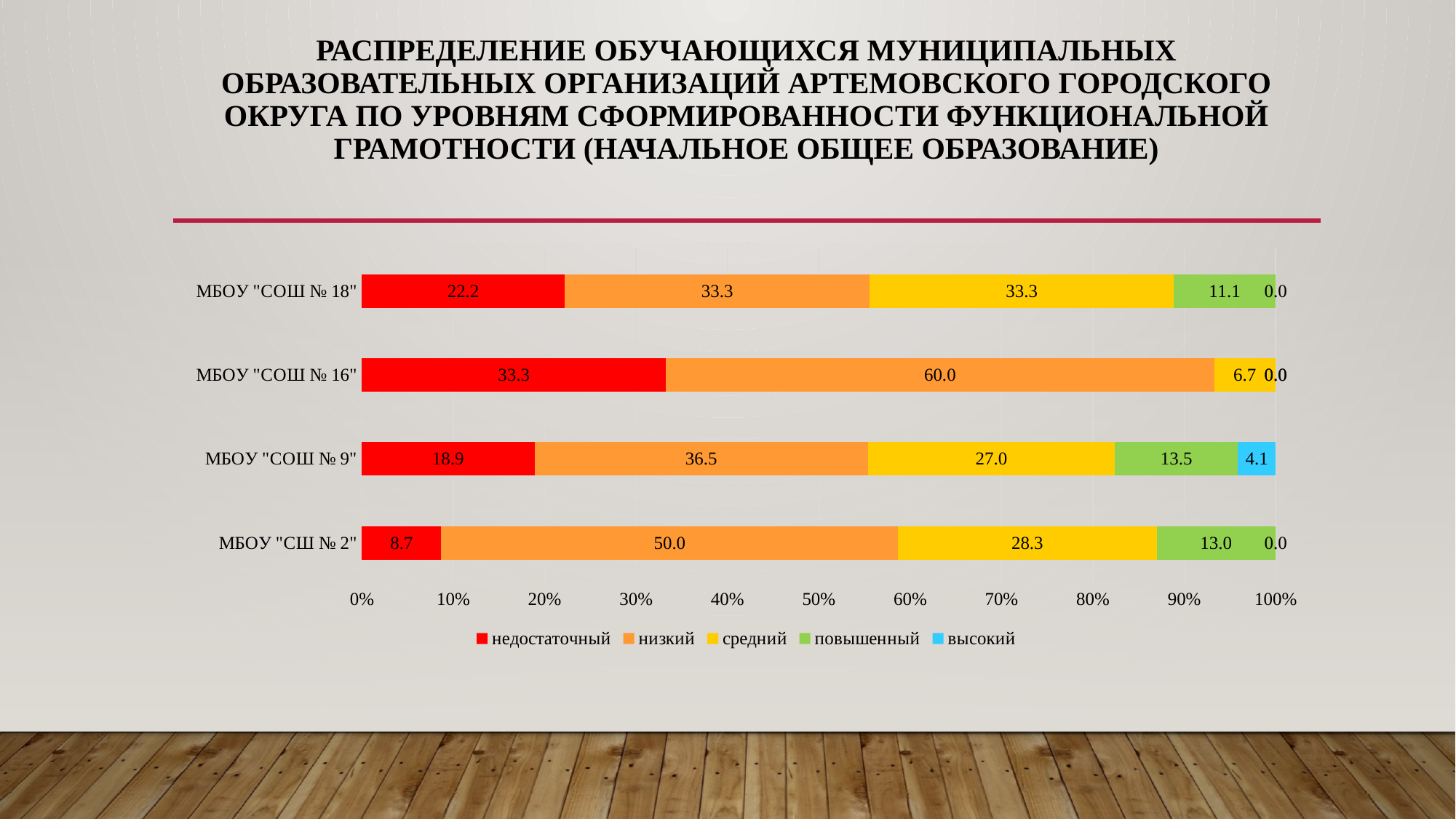

# Распределение обучающихся муниципальных образовательных организаций Артемовского городского округа по Уровням сформированности функциональной грамотности (начальное общее образование)

### Chart

| Category | недостаточный | низкий | средний | повышенный | высокий |
|---|---|---|---|---|---|
| МБОУ "СШ № 2" | 8.7 | 50.0 | 28.3 | 13.0 | 0.0 |
| МБОУ "СОШ № 9" | 18.9 | 36.5 | 27.0 | 13.5 | 4.1 |
| МБОУ "СОШ № 16" | 33.3 | 60.0 | 6.7 | 0.0 | 0.0 |
| МБОУ "СОШ № 18" | 22.2 | 33.3 | 33.3 | 11.1 | 0.0 |